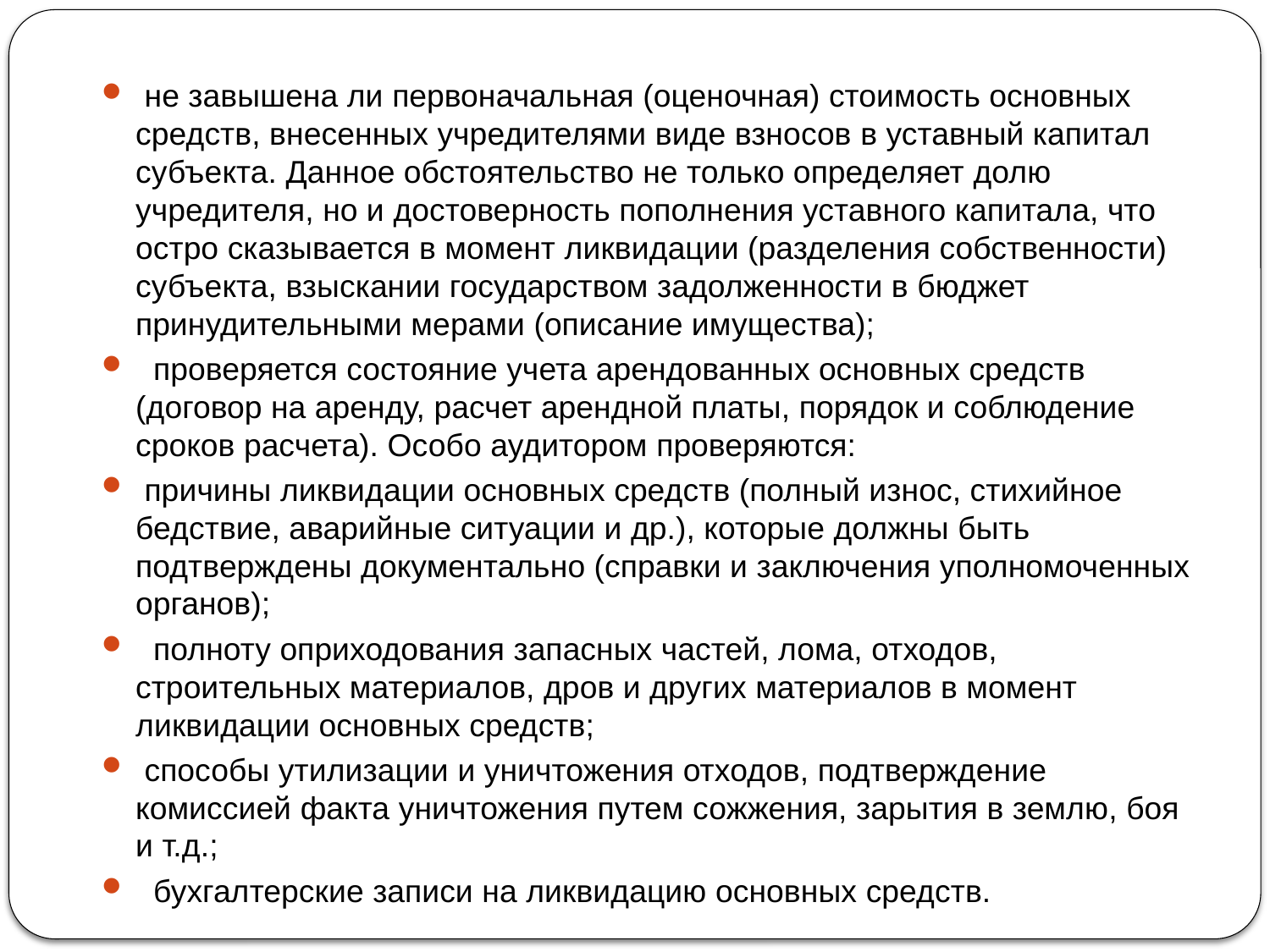

­ не завышена ли первоначальная (оценочная) стоимость основных средств, внесенных учредителями виде взносов в уставный капитал субъекта. Данное обстоятельство не только определяет долю учредителя, но и достоверность пополнения уставного капитала, что остро сказывается в момент ликвидации (разделения собственности) субъекта, взыскании государством задолженности в бюджет принудительными мерами (описание имущества);
 ­ проверяется состояние учета арендованных основных средств (договор на аренду, расчет арендной платы, порядок и соблюдение сроков расчета). Особо аудитором проверяются:
­ причины ликвидации основных средств (полный износ, стихийное бедствие, аварийные ситуации и др.), которые должны быть подтверждены документально (справки и заключения уполномоченных органов);
 ­ полноту оприходования запасных частей, лома, отходов, строительных материалов, дров и других материалов в момент ликвидации основных средств;
­ способы утилизации и уничтожения отходов, подтверждение комиссией факта уничтожения путем сожжения, зарытия в землю, боя и т.д.;
 ­ бухгалтерские записи на ликвидацию основных средств.